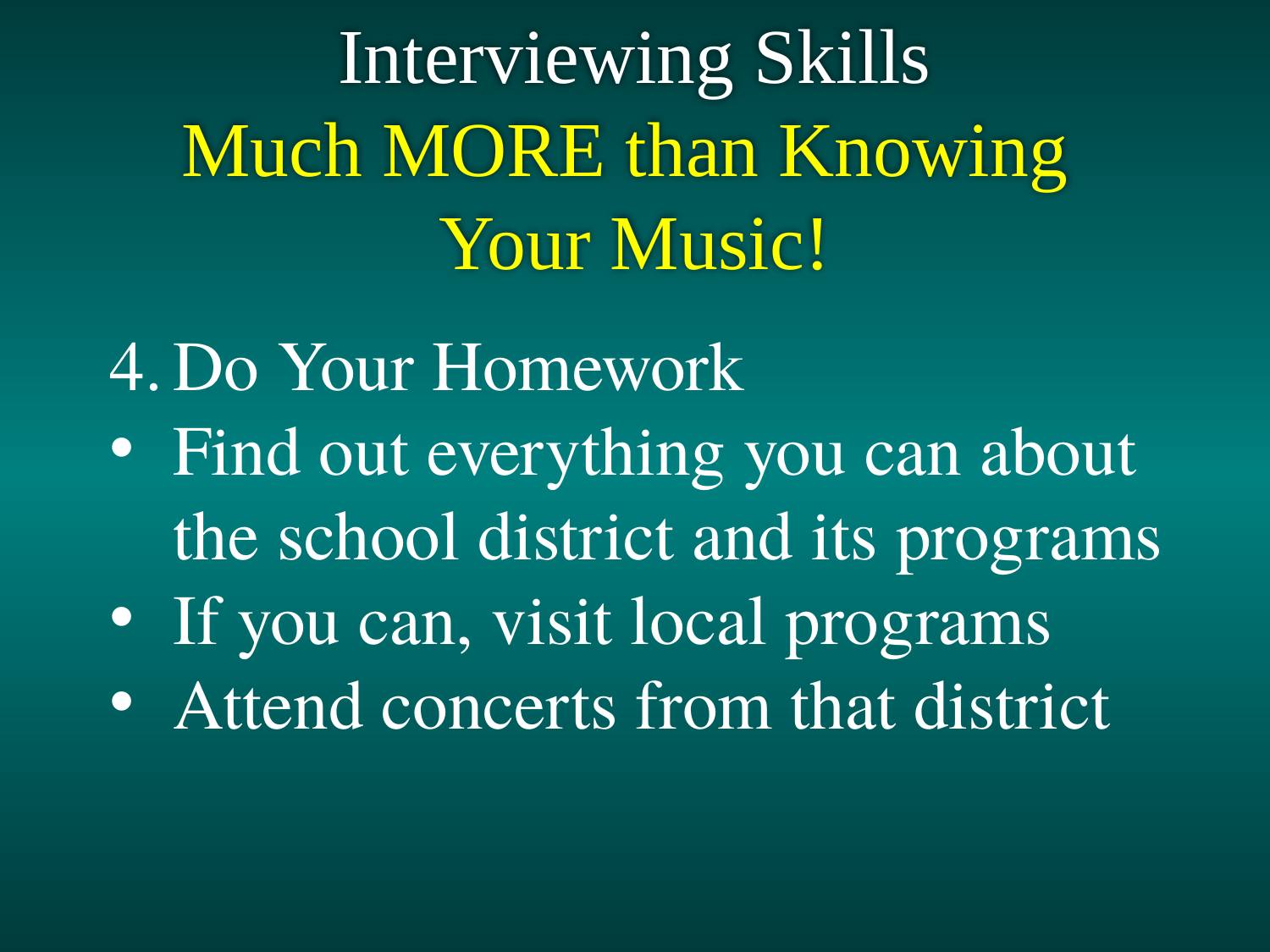

Interviewing Skills
Much MORE than Knowing
Your Music!
4.	Do Your Homework
Find out everything you can about the school district and its programs
If you can, visit local programs
Attend concerts from that district